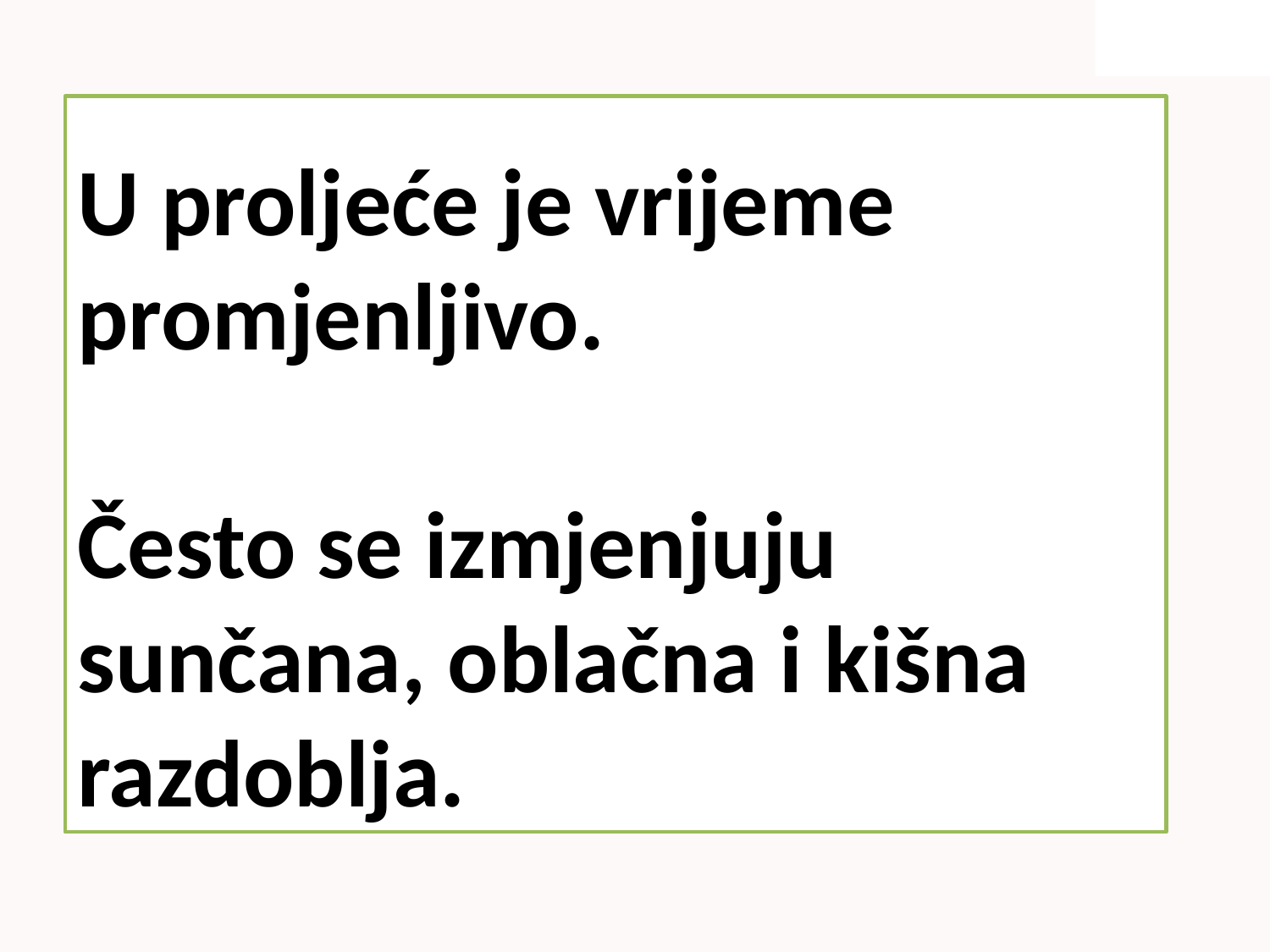

U proljeće je vrijeme promjenljivo.

Često se izmjenjuju sunčana, oblačna i kišna razdoblja.